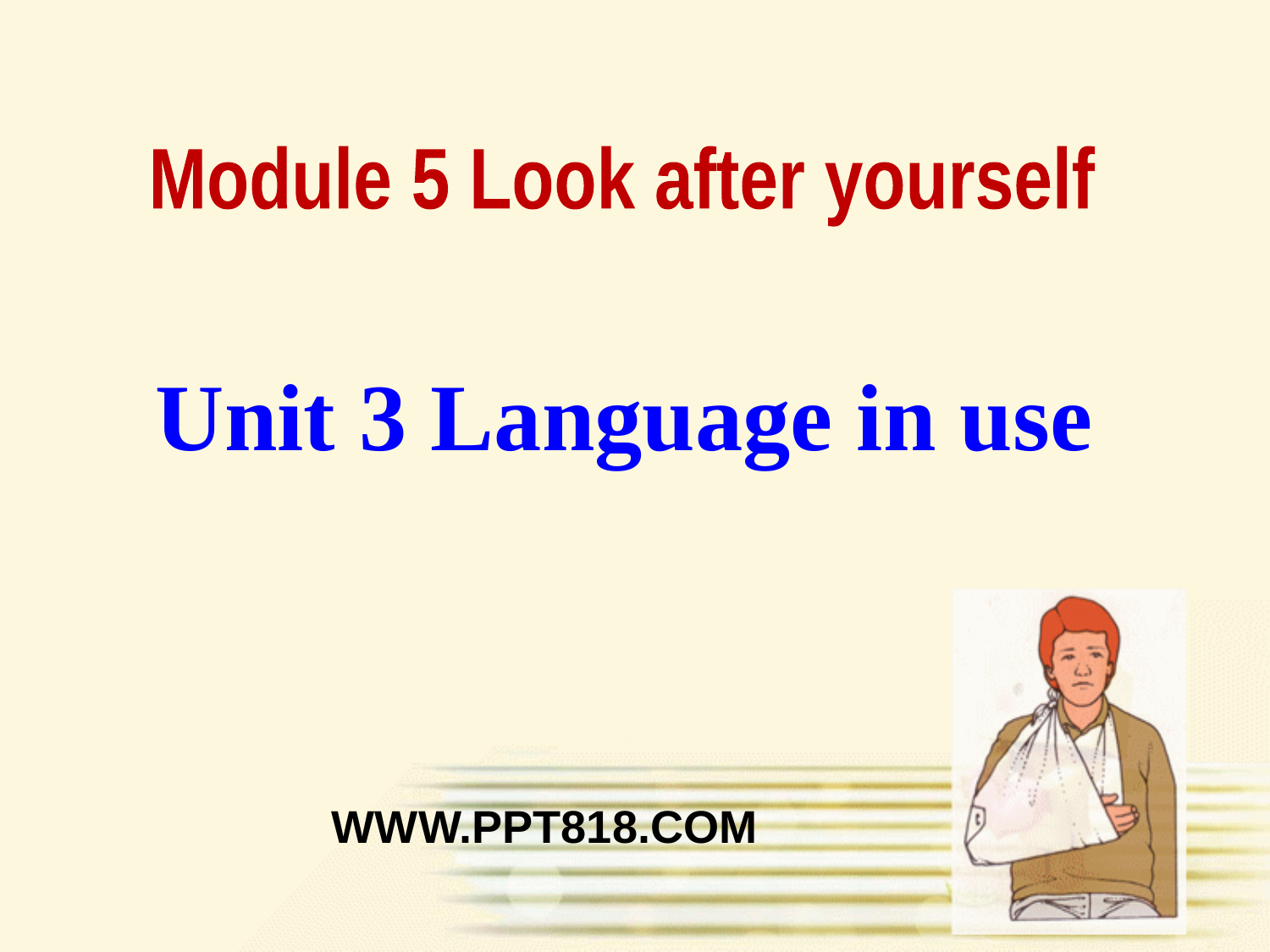

Module 5 Look after yourself
Unit 3 Language in use
WWW.PPT818.COM